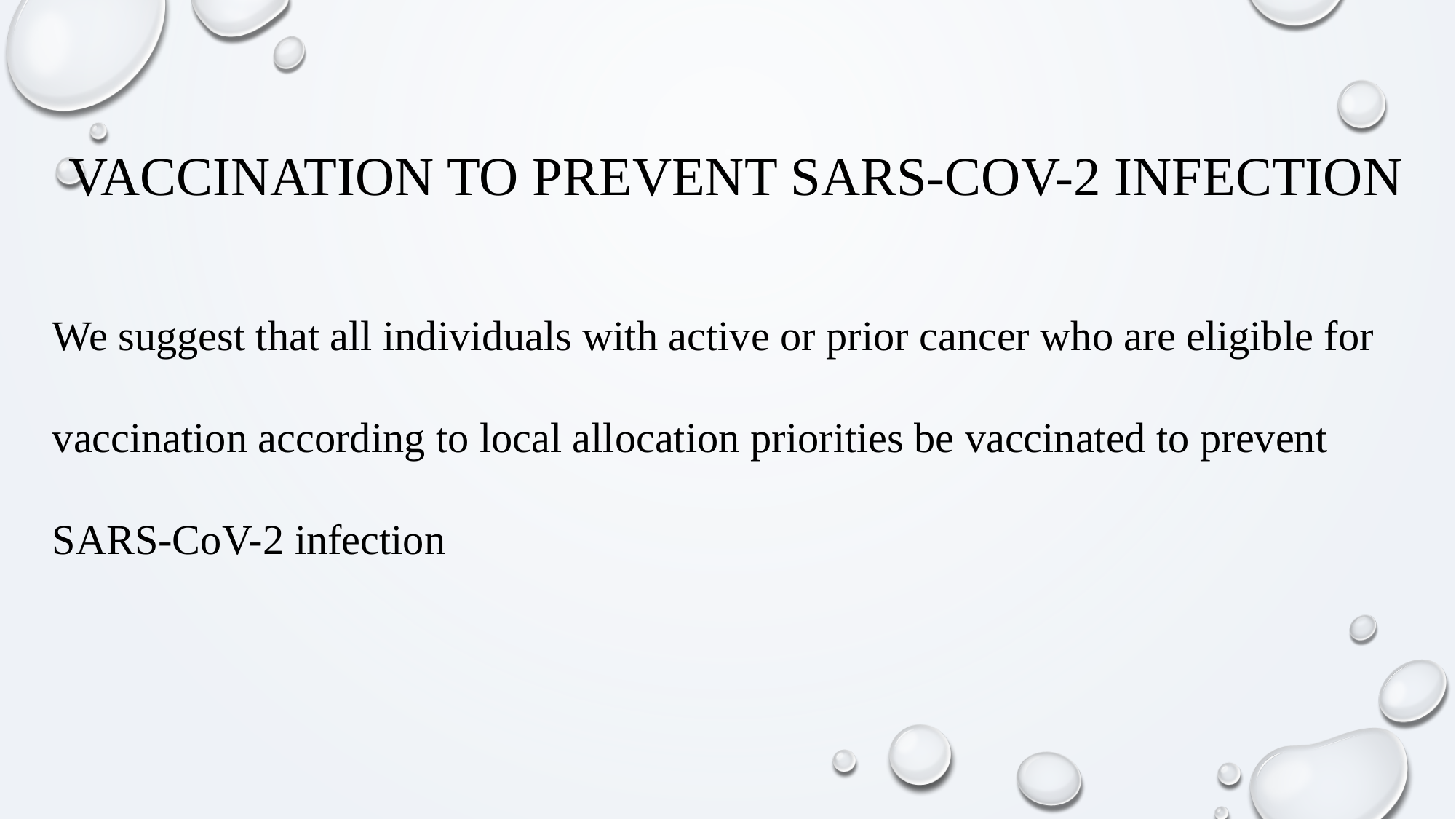

VACCINATION TO PREVENT SARS-COV-2 INFECTION

We suggest that all individuals with active or prior cancer who are eligible for vaccination according to local allocation priorities be vaccinated to prevent SARS-CoV-2 infection